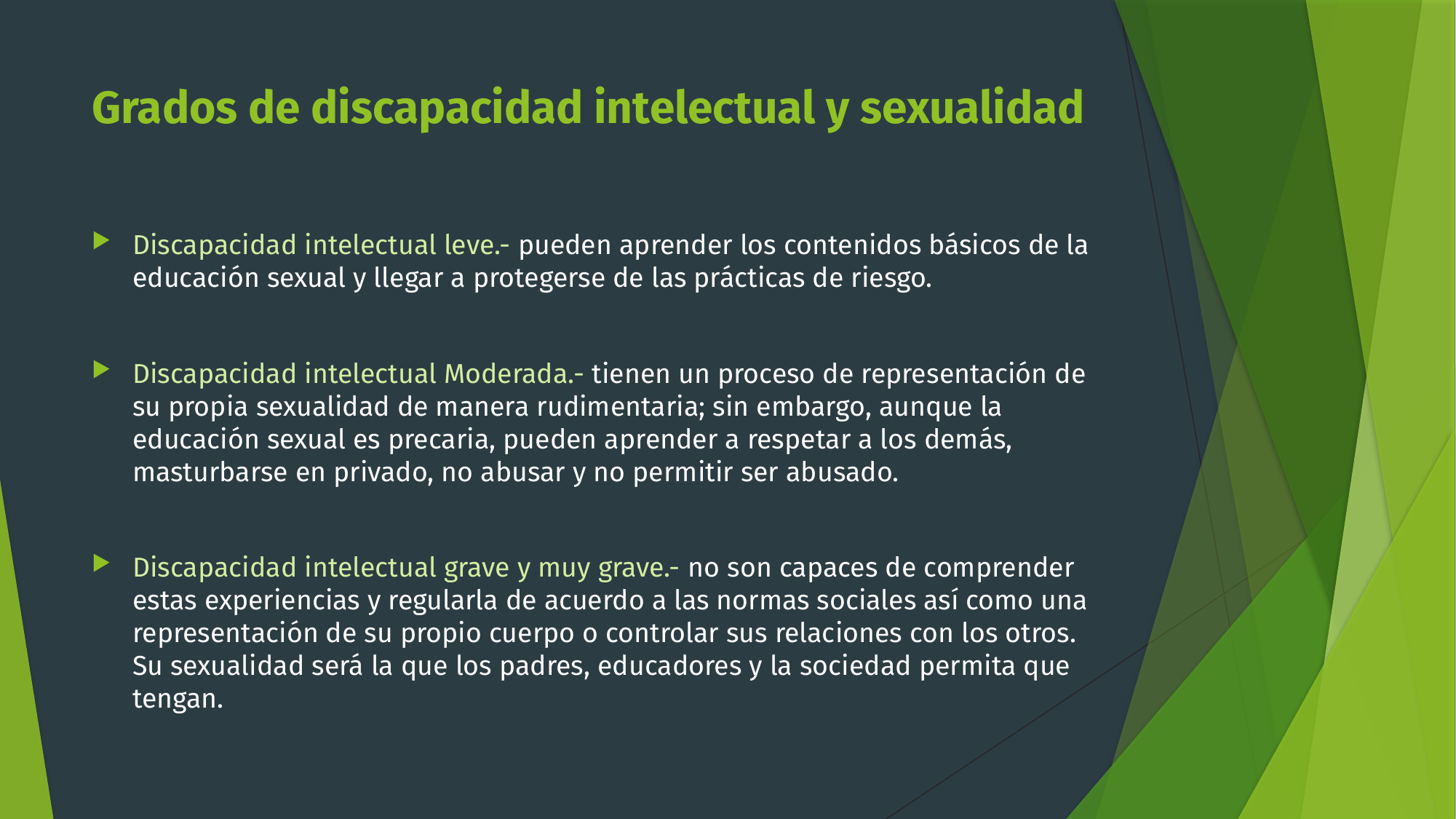

# Grados de discapacidad intelectual y sexualidad
Discapacidad intelectual leve.- pueden aprender los contenidos básicos de la educación sexual y llegar a protegerse de las prácticas de riesgo.

Discapacidad intelectual Moderada.- tienen un proceso de representación de su propia sexualidad de manera rudimentaria; sin embargo, aunque la educación sexual es precaria, pueden aprender a respetar a los demás, masturbarse en privado, no abusar y no permitir ser abusado.

Discapacidad intelectual grave y muy grave.- no son capaces de comprender estas experiencias y regularla de acuerdo a las normas sociales así como una representación de su propio cuerpo o controlar sus relaciones con los otros.
Su sexualidad será la que los padres, educadores y la sociedad permita que tengan.